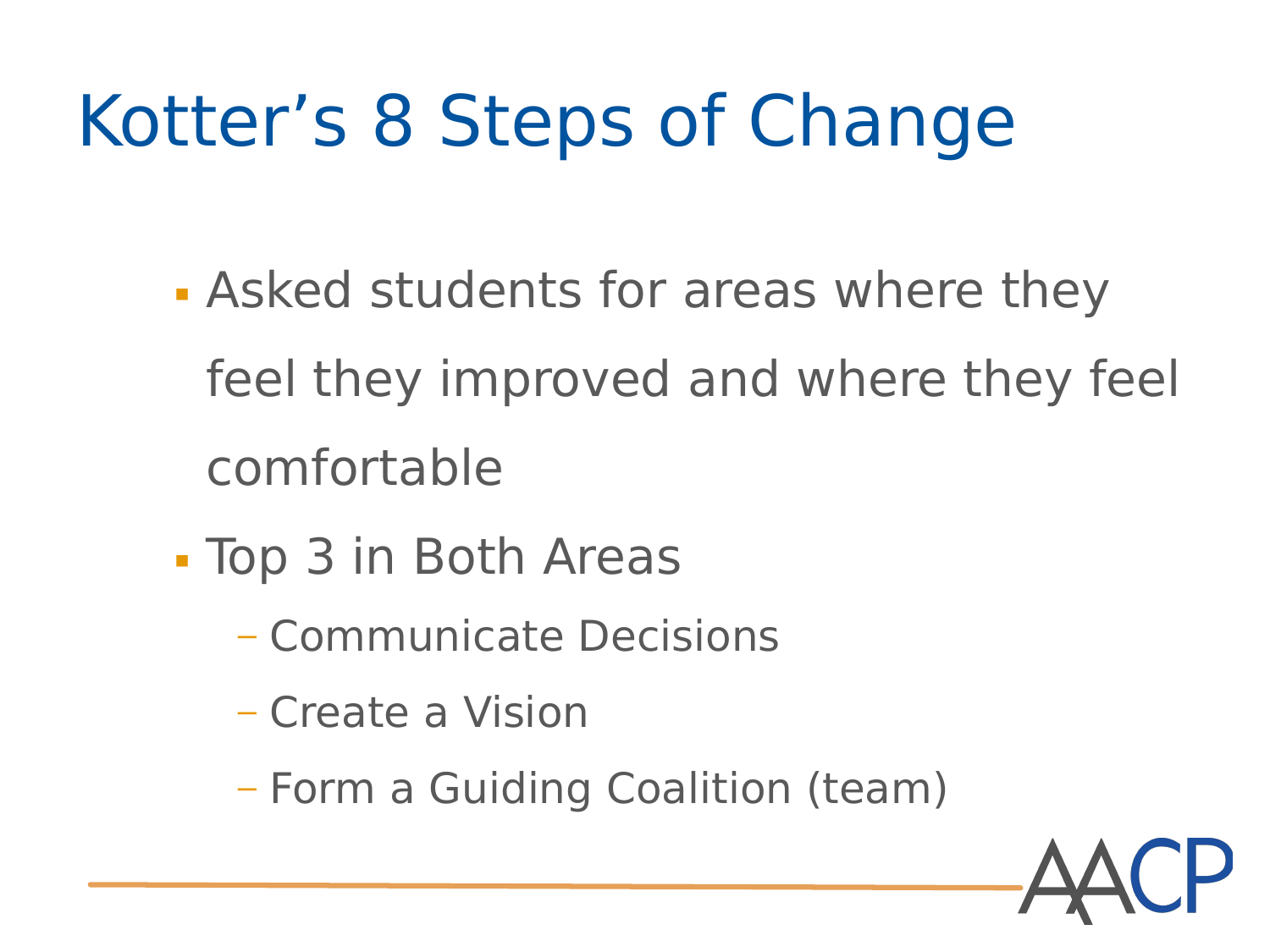

# Kotter’s 8 Steps of Change
Asked students for areas where they feel they improved and where they feel comfortable
Top 3 in Both Areas
Communicate Decisions
Create a Vision
Form a Guiding Coalition (team)